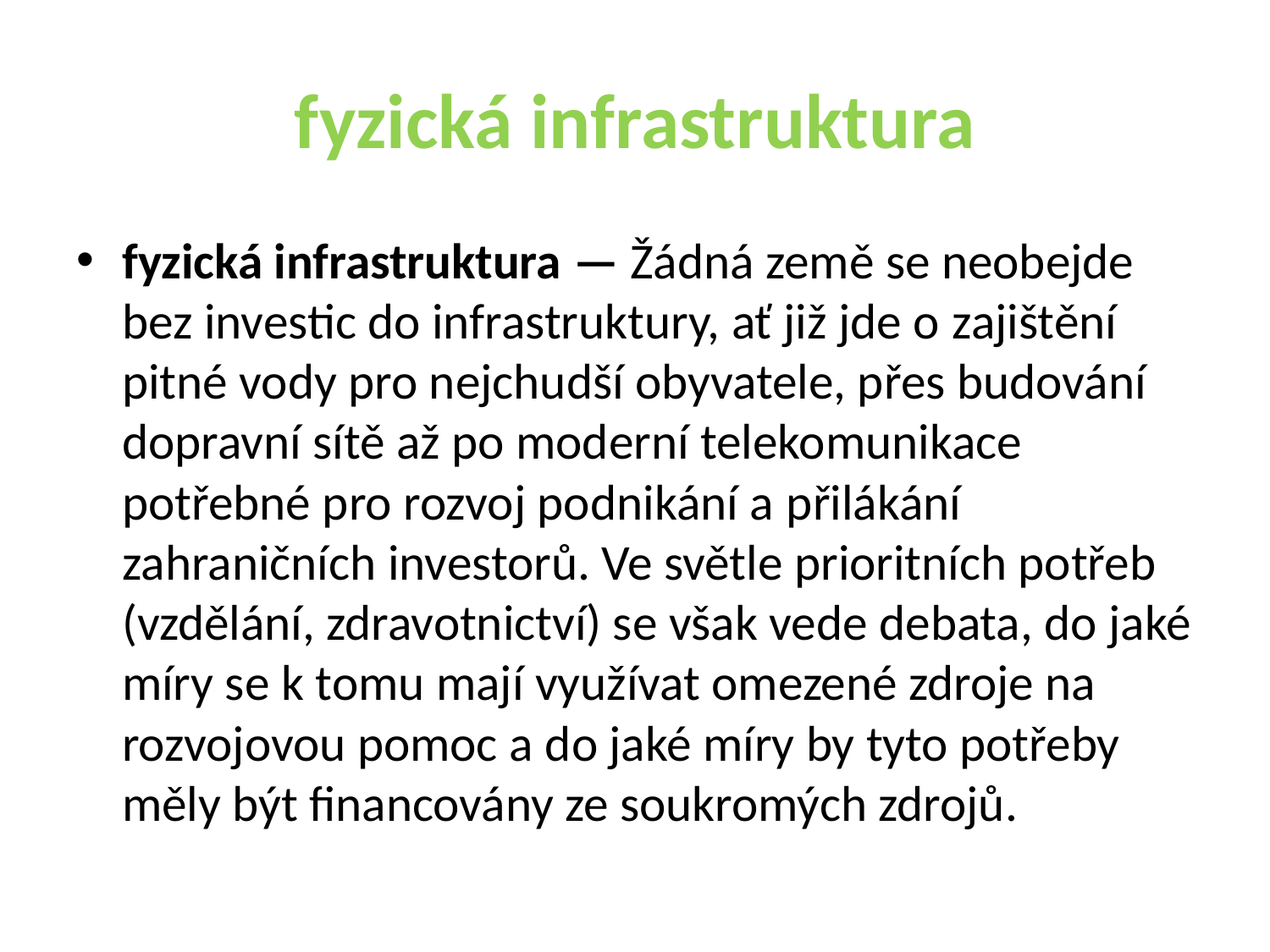

# fyzická infrastruktura
fyzická infrastruktura — Žádná země se neobejde bez investic do infrastruktury, ať již jde o zajištění pitné vody pro nejchudší obyvatele, přes budování dopravní sítě až po moderní telekomunikace potřebné pro rozvoj podnikání a přilákání zahraničních investorů. Ve světle prioritních potřeb (vzdělání, zdravotnictví) se však vede debata, do jaké míry se k tomu mají využívat omezené zdroje na rozvojovou pomoc a do jaké míry by tyto potřeby měly být financovány ze soukromých zdrojů.